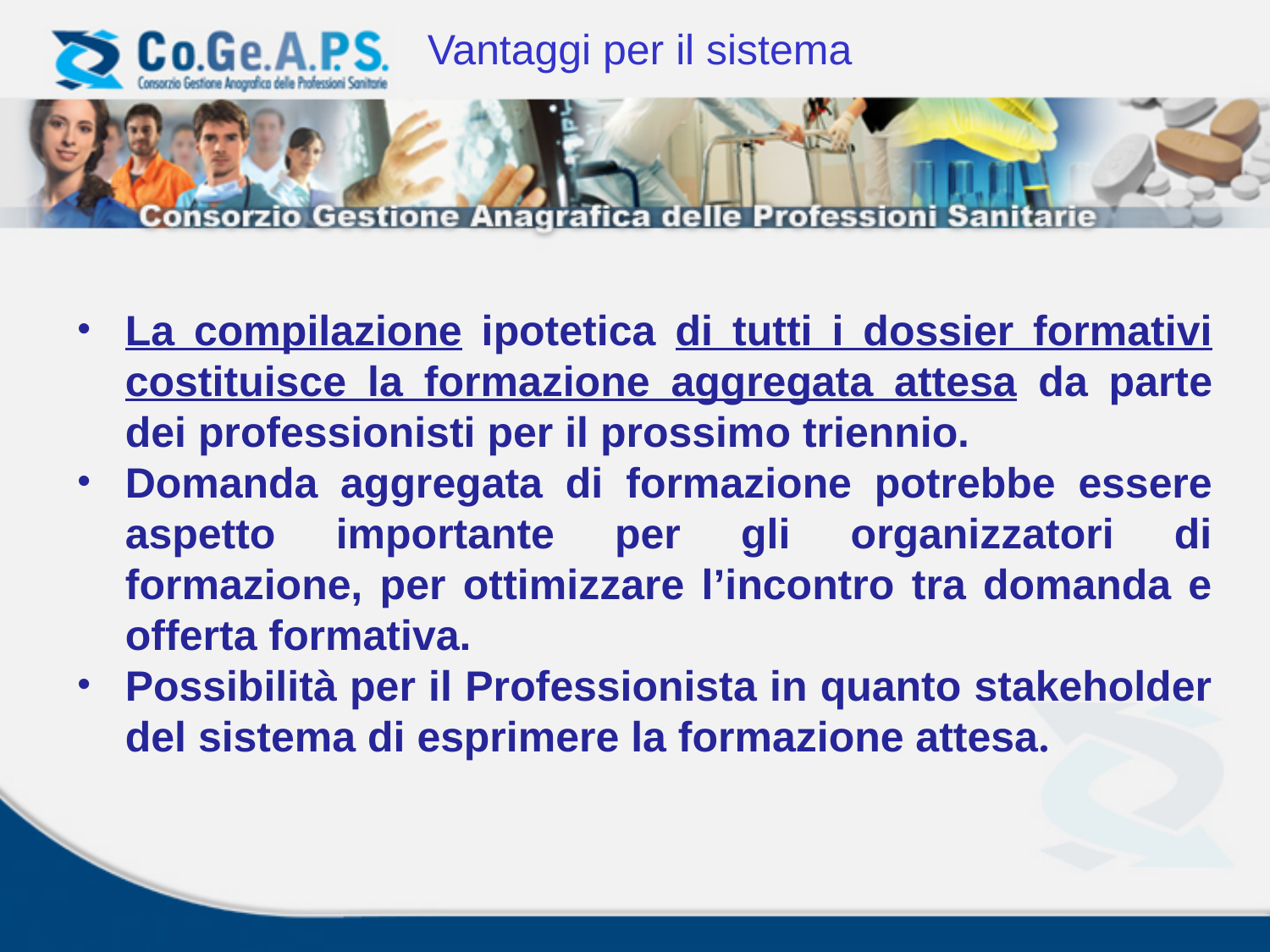

Vantaggi per il sistema

La compilazione ipotetica di tutti i dossier formativi costituisce la formazione aggregata attesa da parte dei professionisti per il prossimo triennio.
Domanda aggregata di formazione potrebbe essere aspetto importante per gli organizzatori di formazione, per ottimizzare l’incontro tra domanda e offerta formativa.
Possibilità per il Professionista in quanto stakeholder del sistema di esprimere la formazione attesa.